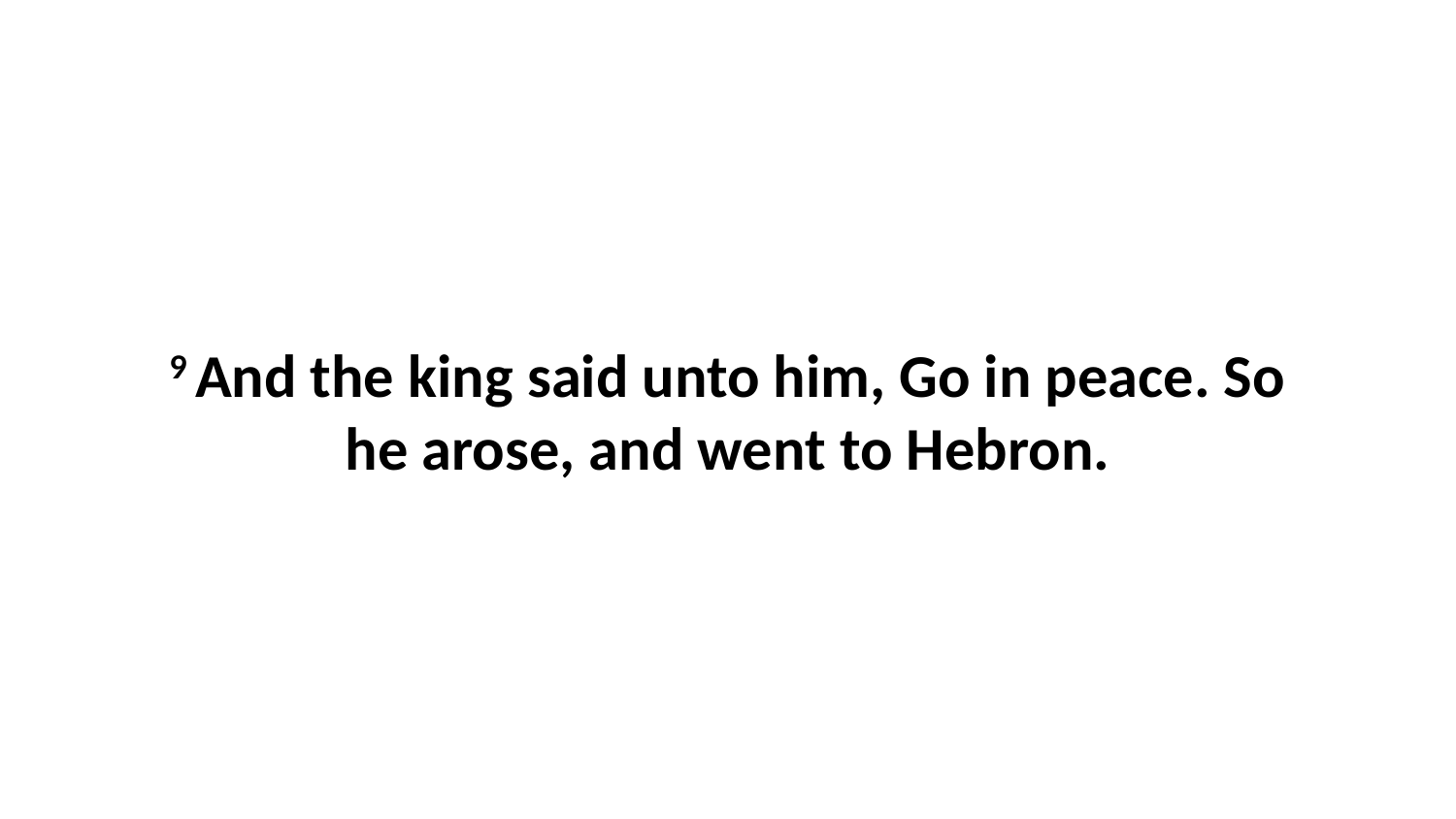

9 And the king said unto him, Go in peace. So he arose, and went to Hebron.